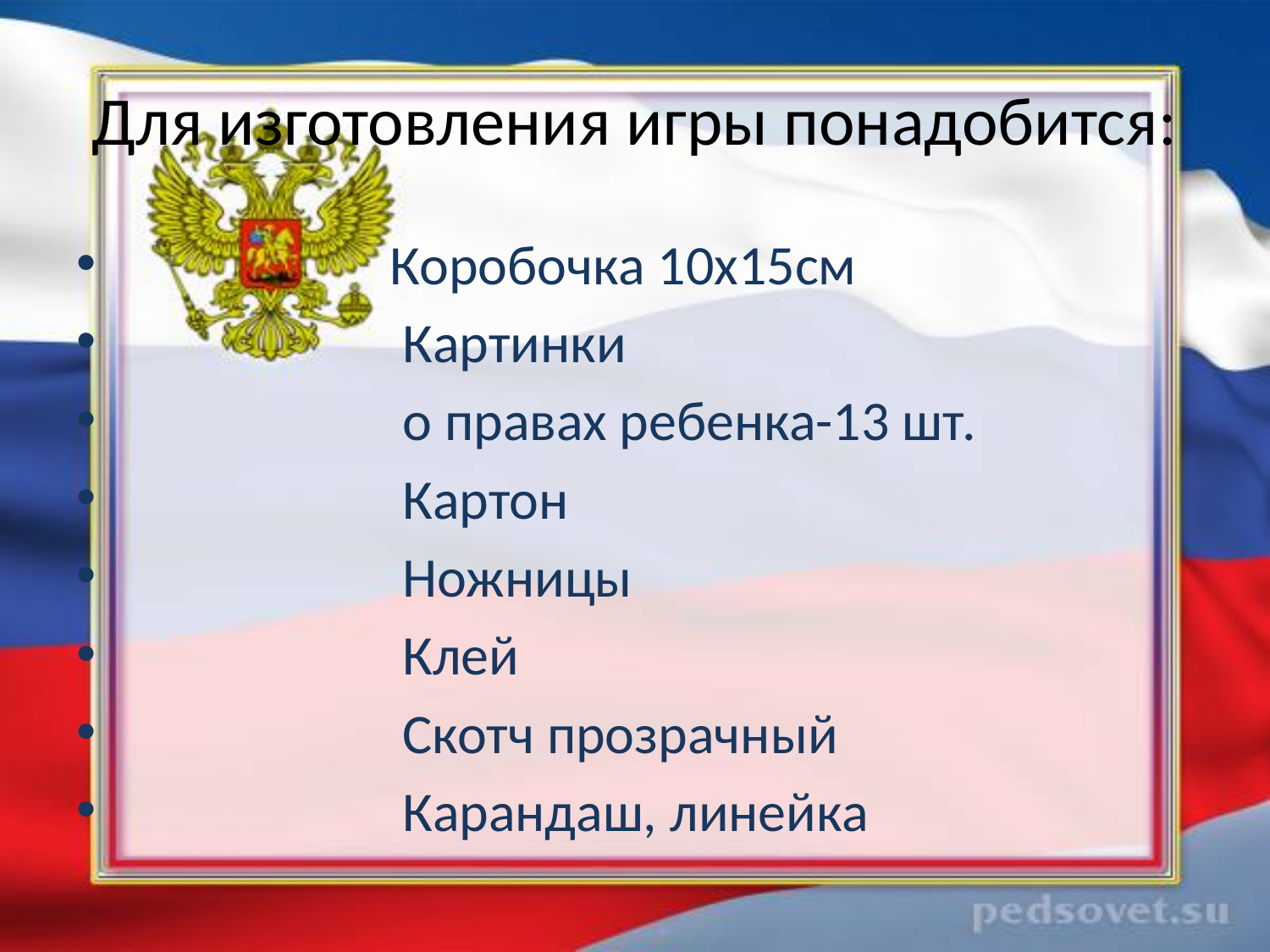

# Для изготовления игры понадобится:
                     Коробочка 10х15см
                      Картинки
                      о правах ребенка-13 шт.
                      Картон
                      Ножницы
                      Клей
                      Скотч прозрачный
                      Карандаш, линейка